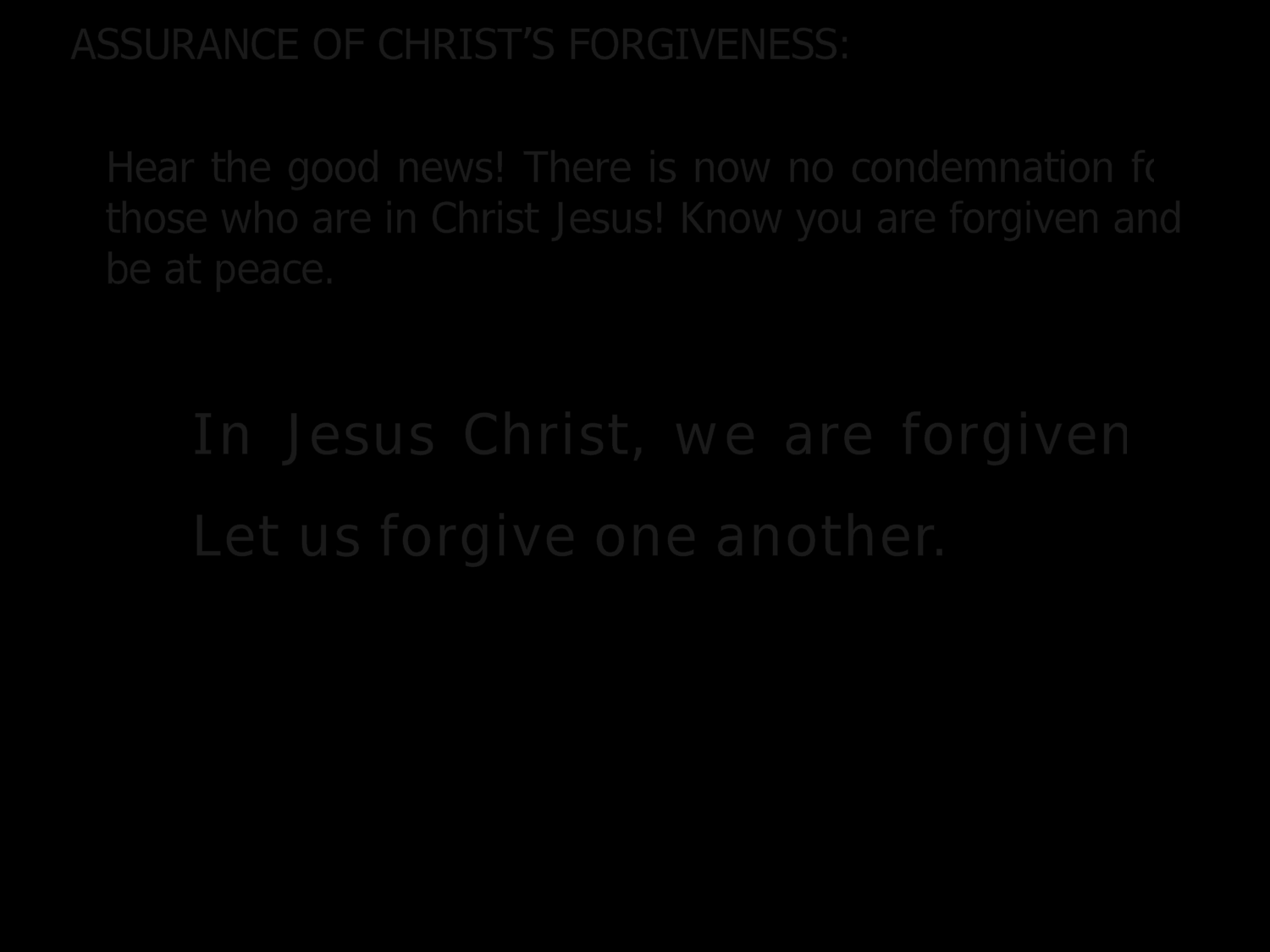

ASSURANCE OF CHRIST’S FORGIVENESS:

Hear the good news! There is now no condemnation for those who are in Christ Jesus! Know you are forgiven and be at peace.

	In Jesus Christ, we are forgiven!  Let us forgive one another.